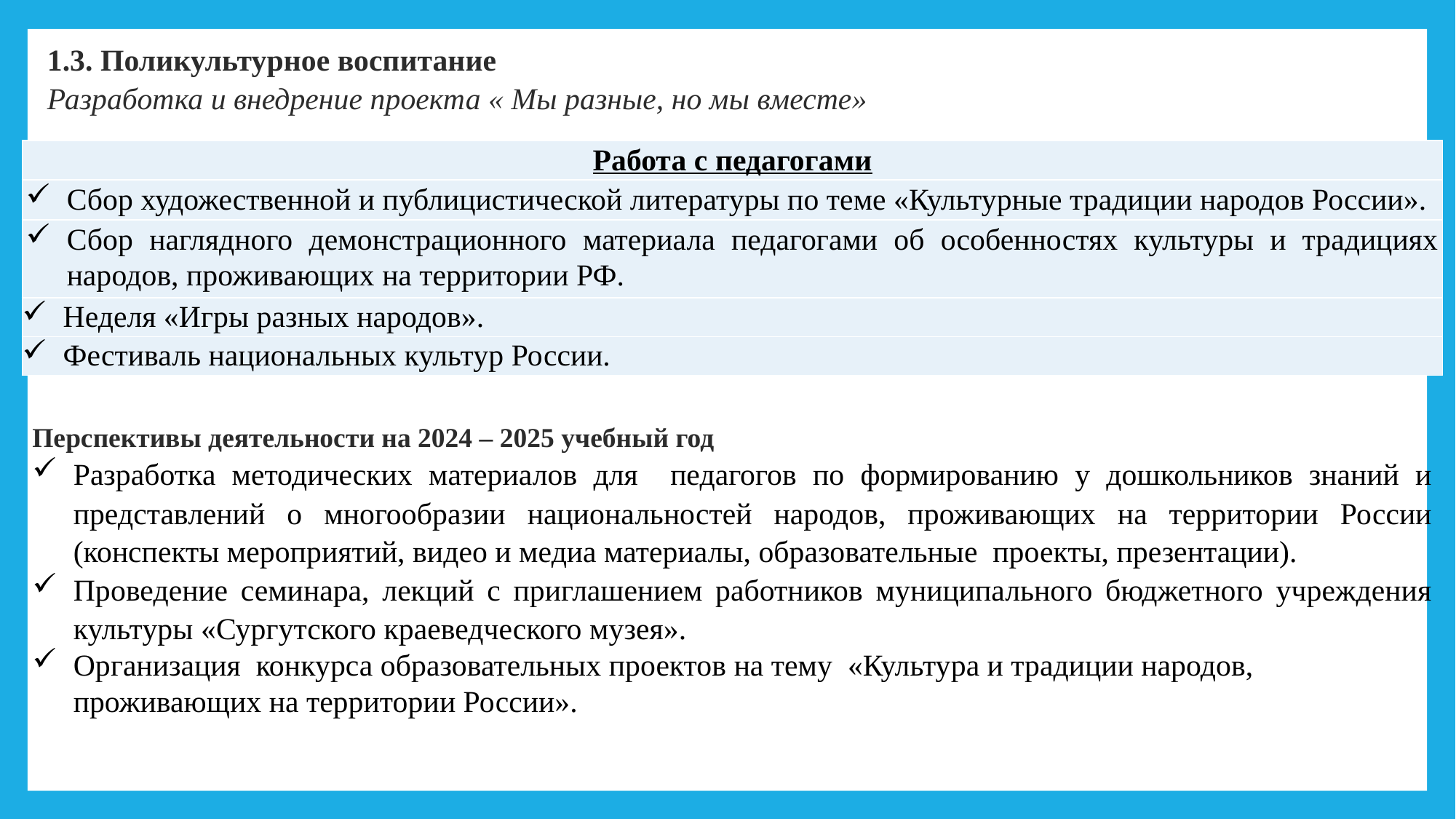

1.3. Поликультурное воспитание
Разработка и внедрение проекта « Мы разные, но мы вместе»
| Работа с педагогами |
| --- |
| Сбор художественной и публицистической литературы по теме «Культурные традиции народов России». |
| Сбор наглядного демонстрационного материала педагогами об особенностях культуры и традициях народов, проживающих на территории РФ. |
| Неделя «Игры разных народов». |
| Фестиваль национальных культур России. |
Перспективы деятельности на 2024 – 2025 учебный год
Разработка методических материалов для  педагогов по формированию у дошкольников знаний и представлений о многообразии национальностей народов, проживающих на территории России (конспекты мероприятий, видео и медиа материалы, образовательные  проекты, презентации).
Проведение семинара, лекций с приглашением работников муниципального бюджетного учреждения культуры «Сургутского краеведческого музея».
Организация  конкурса образовательных проектов на тему  «Культура и традиции народов, проживающих на территории России».